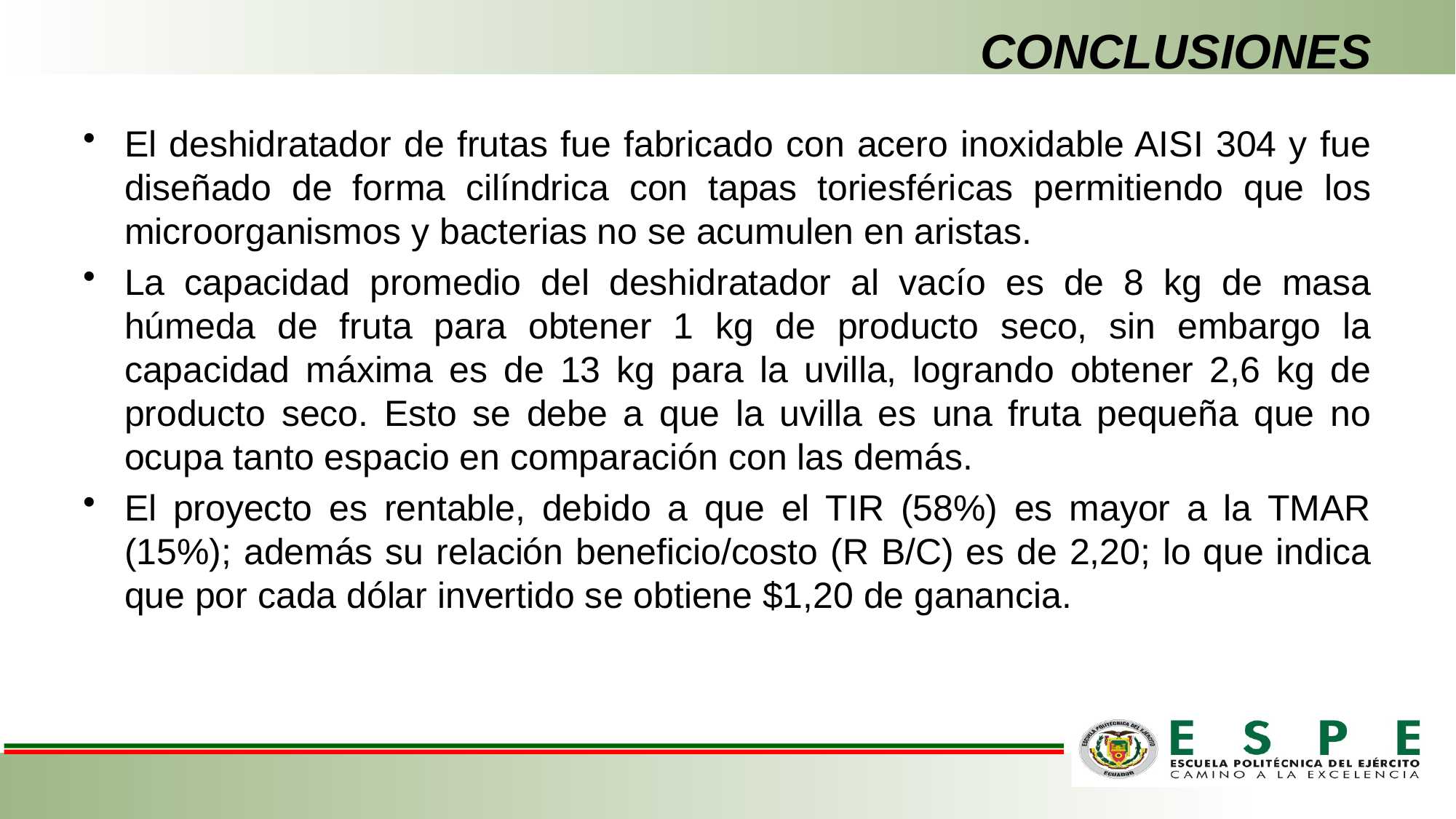

# CONCLUSIONES
El deshidratador de frutas fue fabricado con acero inoxidable AISI 304 y fue diseñado de forma cilíndrica con tapas toriesféricas permitiendo que los microorganismos y bacterias no se acumulen en aristas.
La capacidad promedio del deshidratador al vacío es de 8 kg de masa húmeda de fruta para obtener 1 kg de producto seco, sin embargo la capacidad máxima es de 13 kg para la uvilla, logrando obtener 2,6 kg de producto seco. Esto se debe a que la uvilla es una fruta pequeña que no ocupa tanto espacio en comparación con las demás.
El proyecto es rentable, debido a que el TIR (58%) es mayor a la TMAR (15%); además su relación beneficio/costo (R B/C) es de 2,20; lo que indica que por cada dólar invertido se obtiene $1,20 de ganancia.